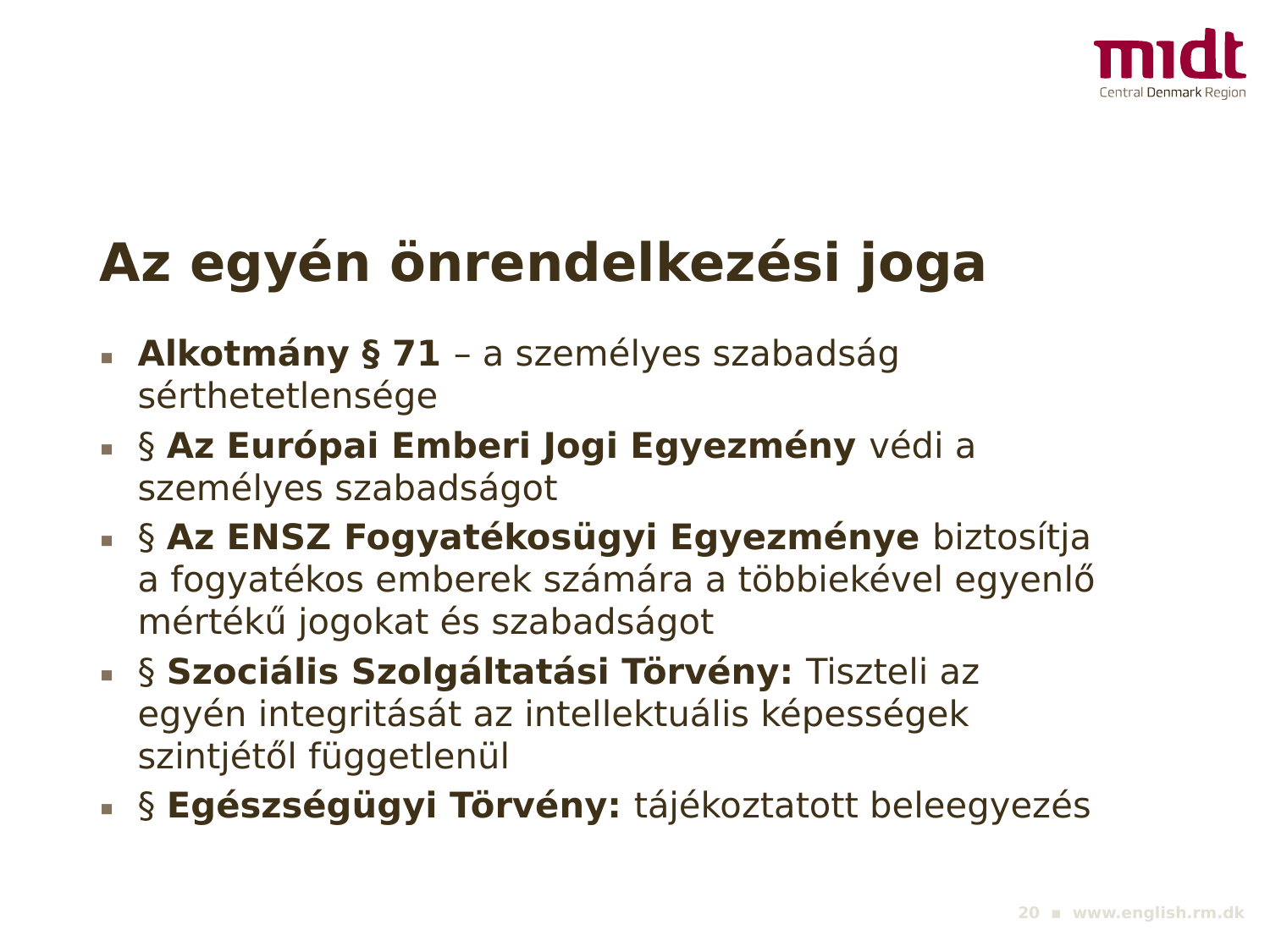

# Az egyén önrendelkezési joga
Alkotmány § 71 – a személyes szabadság sérthetetlensége
§ Az Európai Emberi Jogi Egyezmény védi a személyes szabadságot
§ Az ENSZ Fogyatékosügyi Egyezménye biztosítja a fogyatékos emberek számára a többiekével egyenlő mértékű jogokat és szabadságot
§ Szociális Szolgáltatási Törvény: Tiszteli az egyén integritását az intellektuális képességek szintjétől függetlenül
§ Egészségügyi Törvény: tájékoztatott beleegyezés
20  ▪  www.english.rm.dk